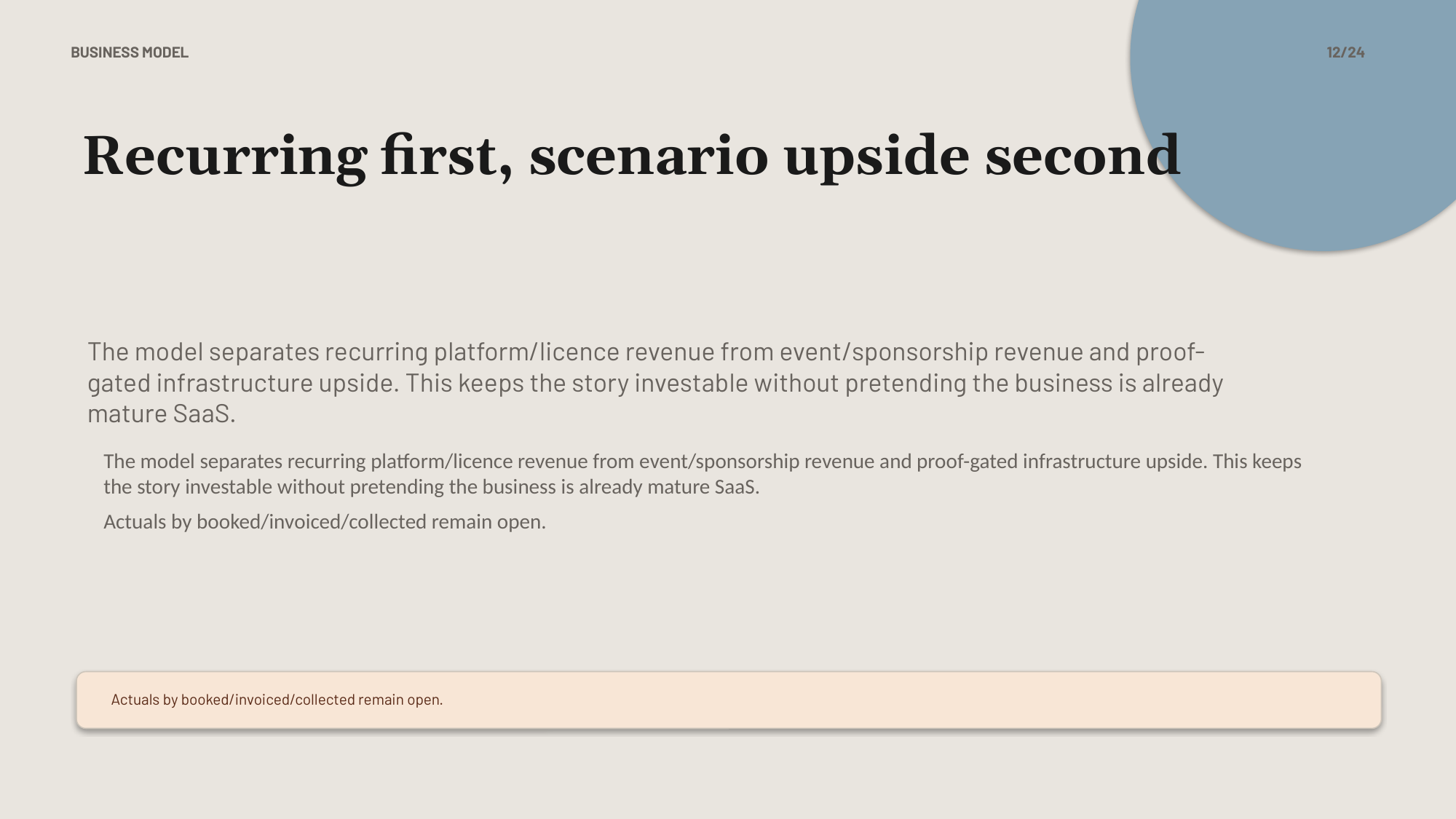

BUSINESS MODEL
12/24
Recurring first, scenario upside second
The model separates recurring platform/licence revenue from event/sponsorship revenue and proof-gated infrastructure upside. This keeps the story investable without pretending the business is already mature SaaS.
The model separates recurring platform/licence revenue from event/sponsorship revenue and proof-gated infrastructure upside. This keeps the story investable without pretending the business is already mature SaaS.
Actuals by booked/invoiced/collected remain open.

Actuals by booked/invoiced/collected remain open.